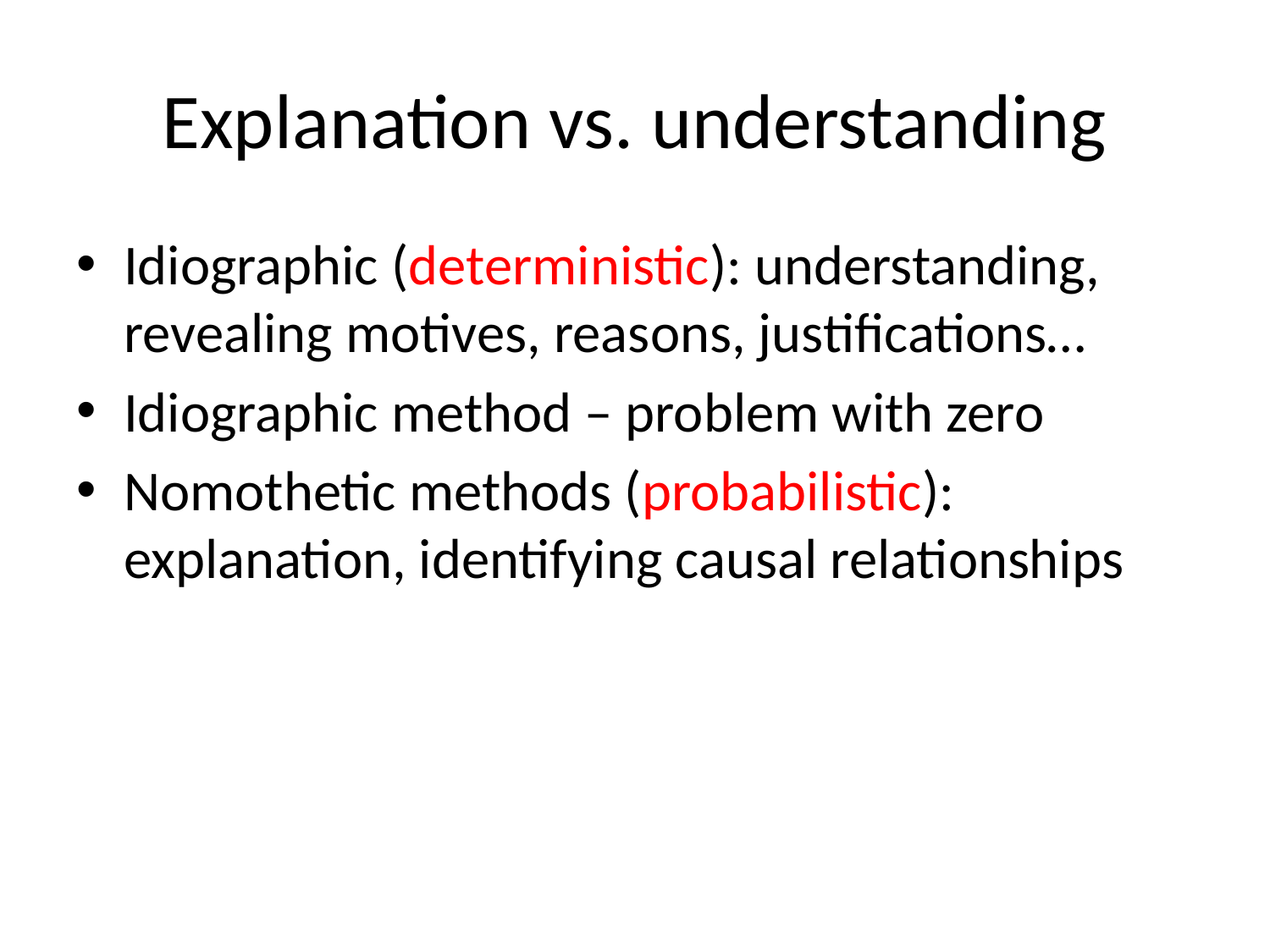

# Explanation vs. understanding
Idiographic (deterministic): understanding, revealing motives, reasons, justifications…
Idiographic method – problem with zero
Nomothetic methods (probabilistic): explanation, identifying causal relationships